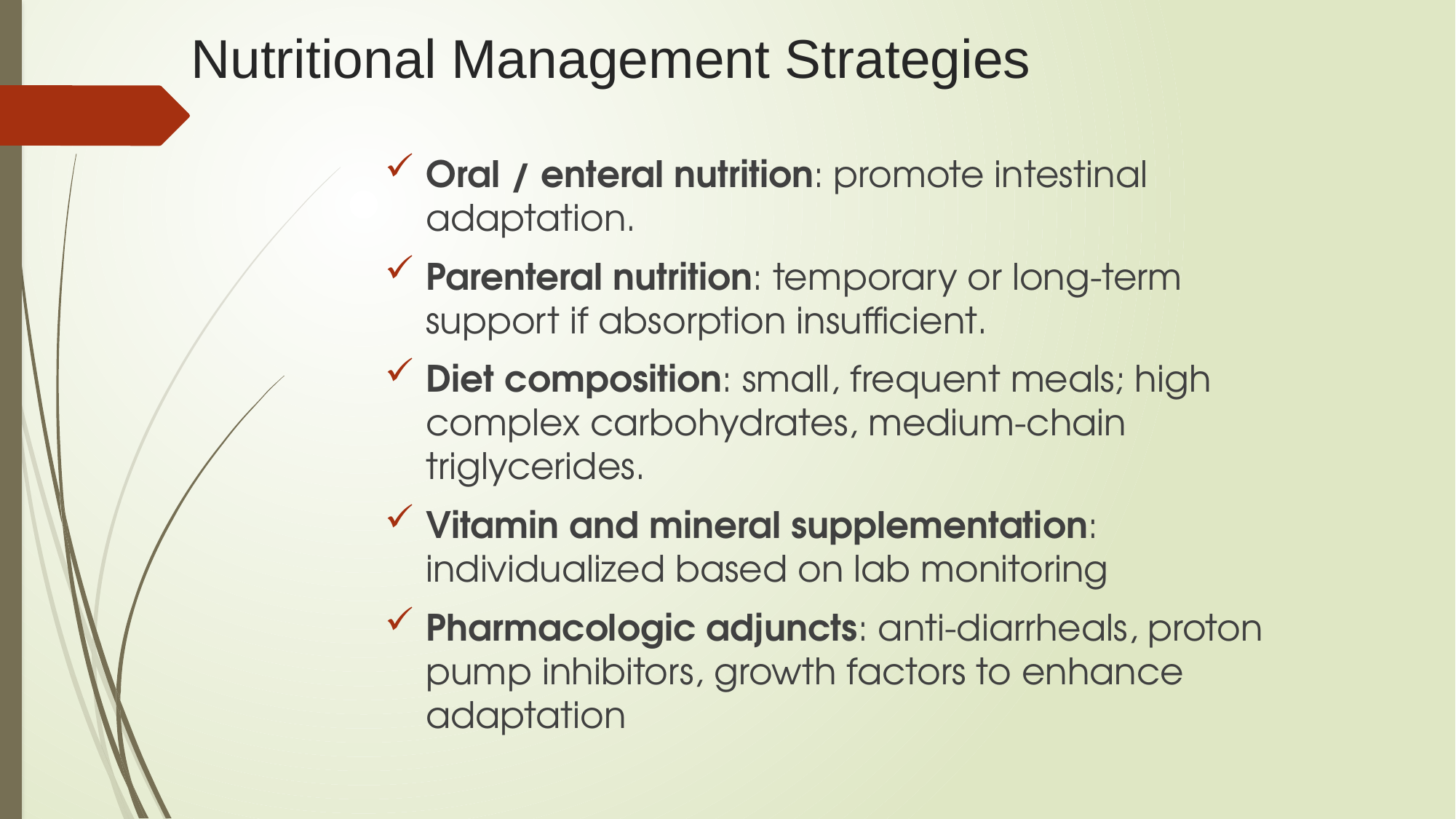

# Nutritional Management Strategies
Oral / enteral nutrition: promote intestinal adaptation.
Parenteral nutrition: temporary or long-term support if absorption insufficient.
Diet composition: small, frequent meals; high complex carbohydrates, medium-chain triglycerides.
Vitamin and mineral supplementation: individualized based on lab monitoring
Pharmacologic adjuncts: anti-diarrheals, proton pump inhibitors, growth factors to enhance adaptation